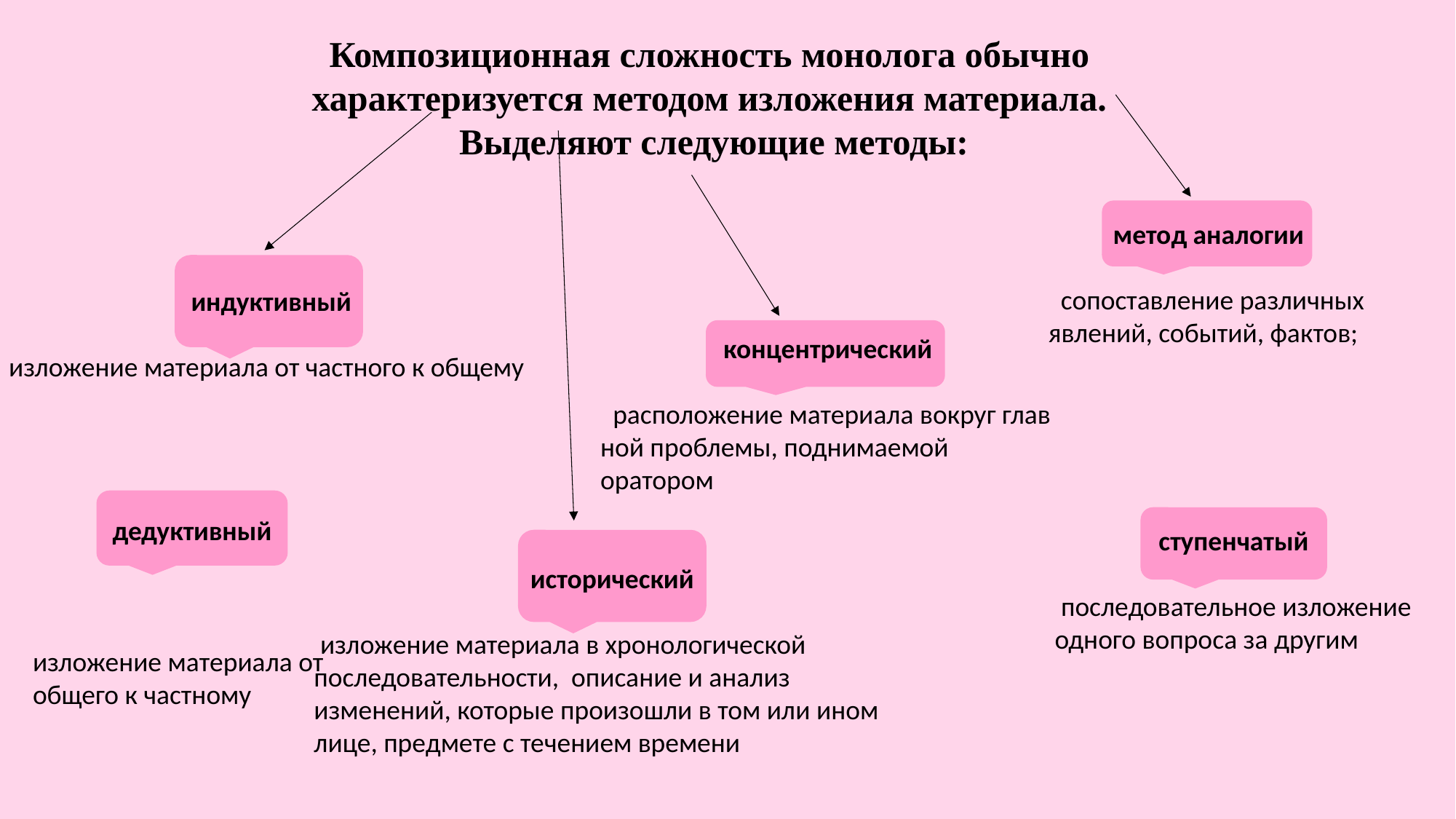

Композиционная сложность монолога обычно характеризуется ме­тодом изложения материала.
 Выделяют следующие методы:

метод аналогии

  сопоставление различных явлений, со­бытий, фактов;

индуктивный

   изложение материала от частного к общему

концентрический

  расположение материала вокруг глав­ной проблемы, поднимаемой оратором

дедуктивный
                                                                                                                                              изложение материала от общего к частному

ступенчатый

 последовательное изложение одного вопро­са за другим

исторический

 изложение материала в хронологической последовательности,  описание и анализ изменений, которые произошли в том или ином лице, предмете с течением времени